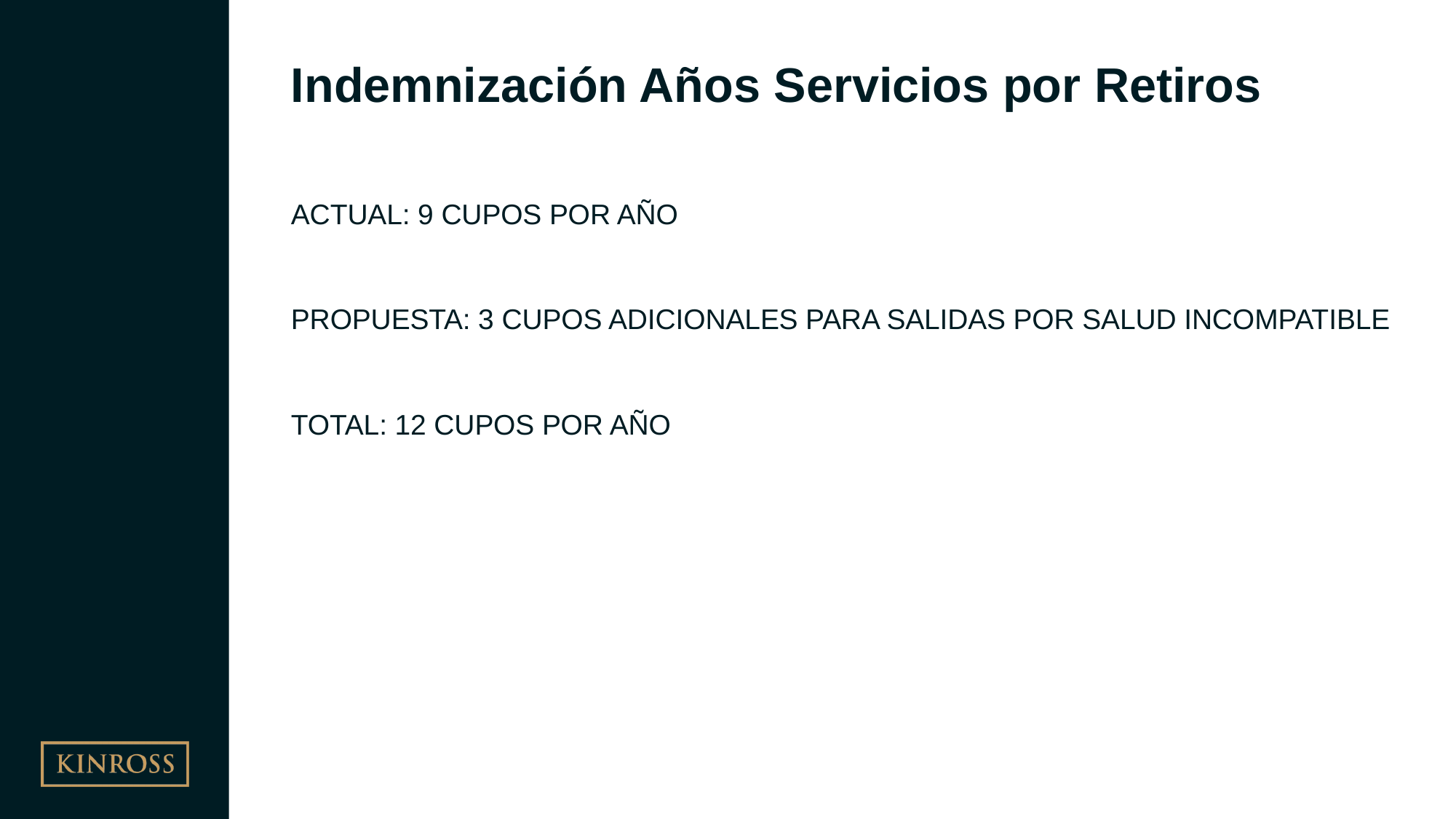

# Indemnización Años Servicios por Retiros
ACTUAL: 9 CUPOS POR AÑO

PROPUESTA: 3 CUPOS ADICIONALES PARA SALIDAS POR SALUD INCOMPATIBLE

TOTAL: 12 CUPOS POR AÑO